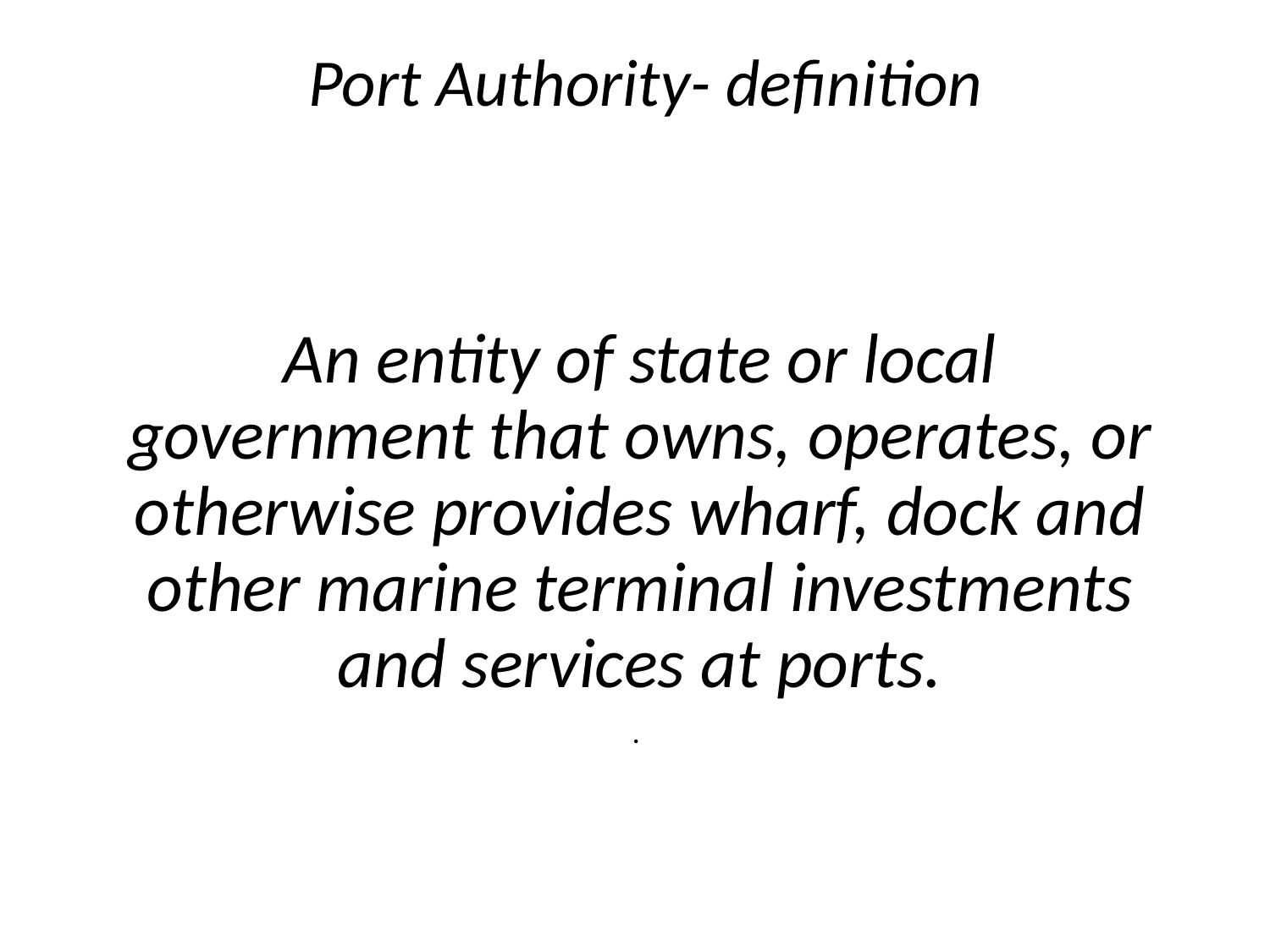

# Port Authority- definition

An entity of state or local government that owns, operates, or otherwise provides wharf, dock and other marine terminal investments and services at ports.
.